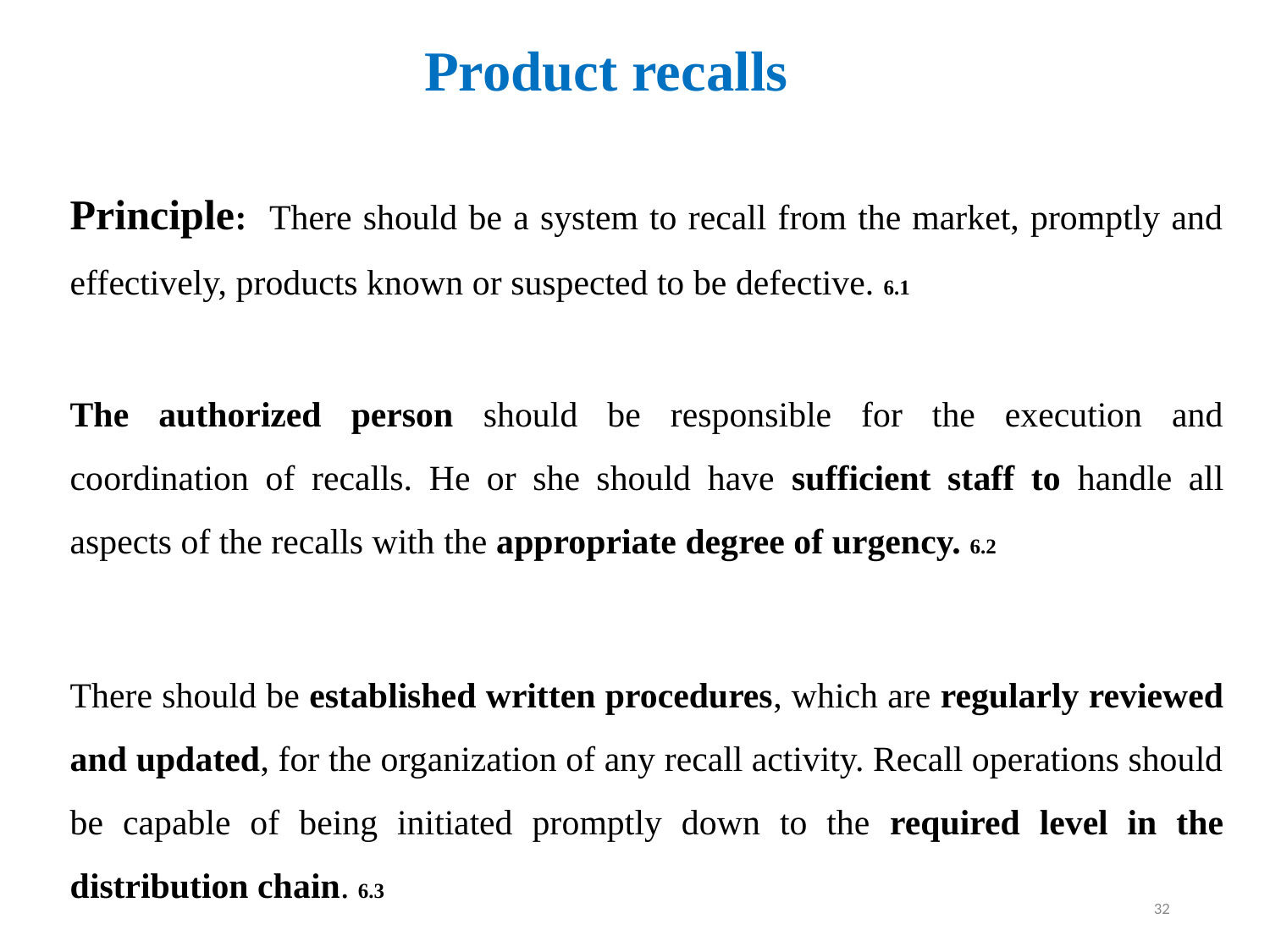

# Product recalls
Principle:  There should be a system to recall from the market, promptly and effectively, products known or suspected to be defective. 6.1

The authorized person should be responsible for the execution and coordination of recalls. He or she should have sufficient staff to handle all aspects of the recalls with the appropriate degree of urgency. 6.2

There should be established written procedures, which are regularly reviewed and updated, for the organization of any recall activity. Recall operations should be capable of being initiated promptly down to the required level in the distribution chain. 6.3

32